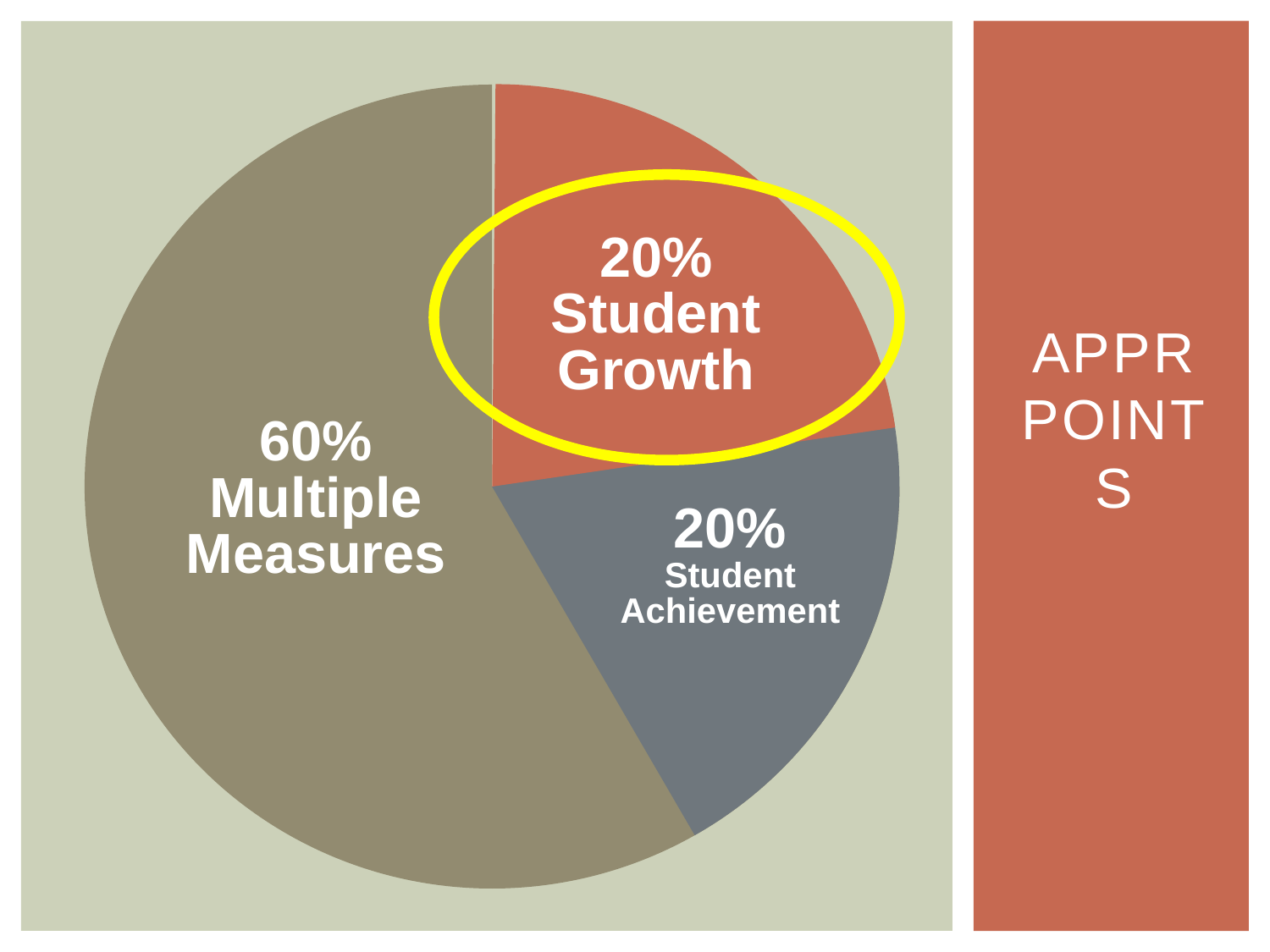

20%
Student
Growth
# appr points
60%
Multiple Measures
20%
Student
Achievement